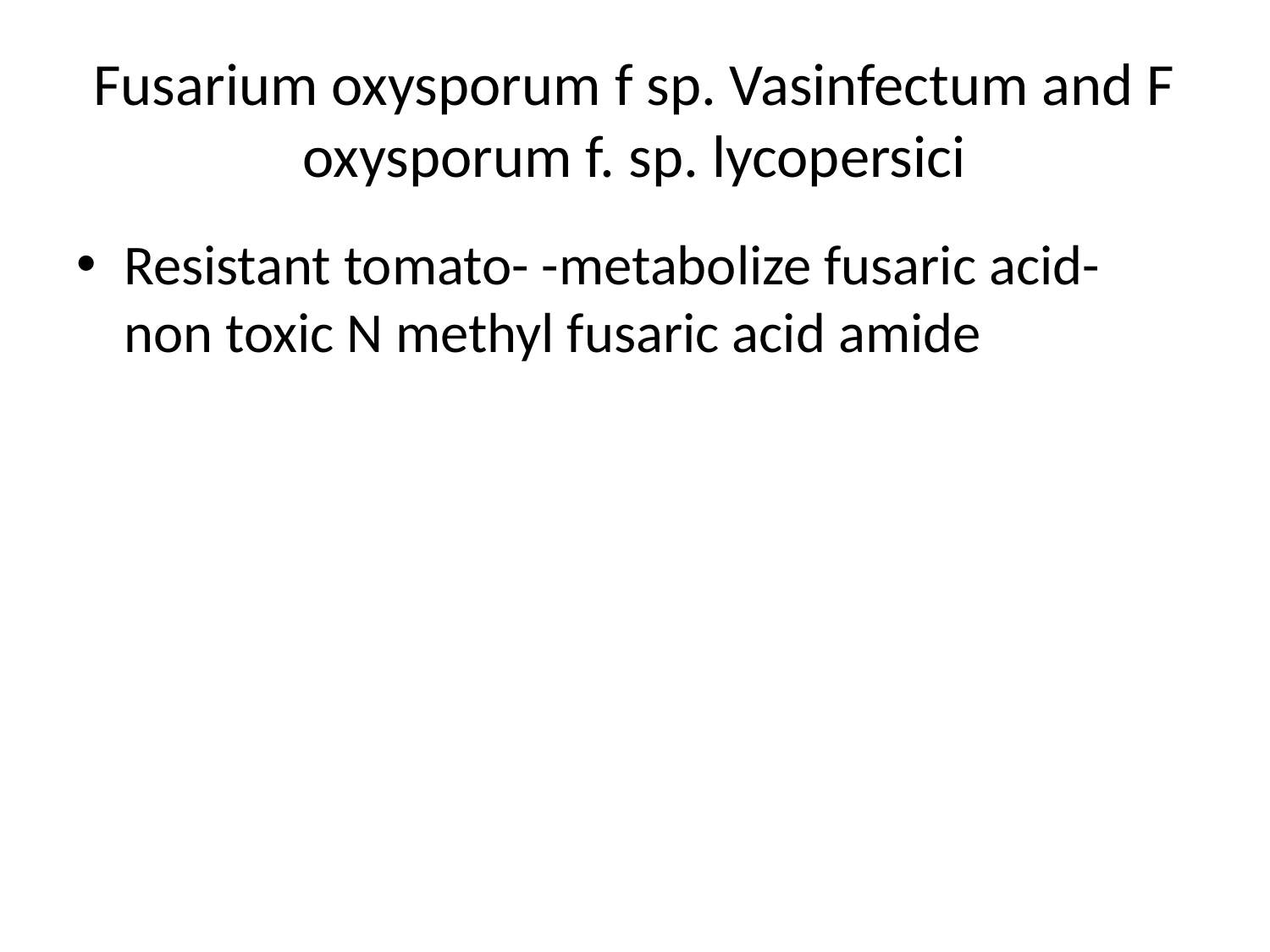

# Fusarium oxysporum f sp. Vasinfectum and F oxysporum f. sp. lycopersici
Resistant tomato- -metabolize fusaric acid- non toxic N methyl fusaric acid amide